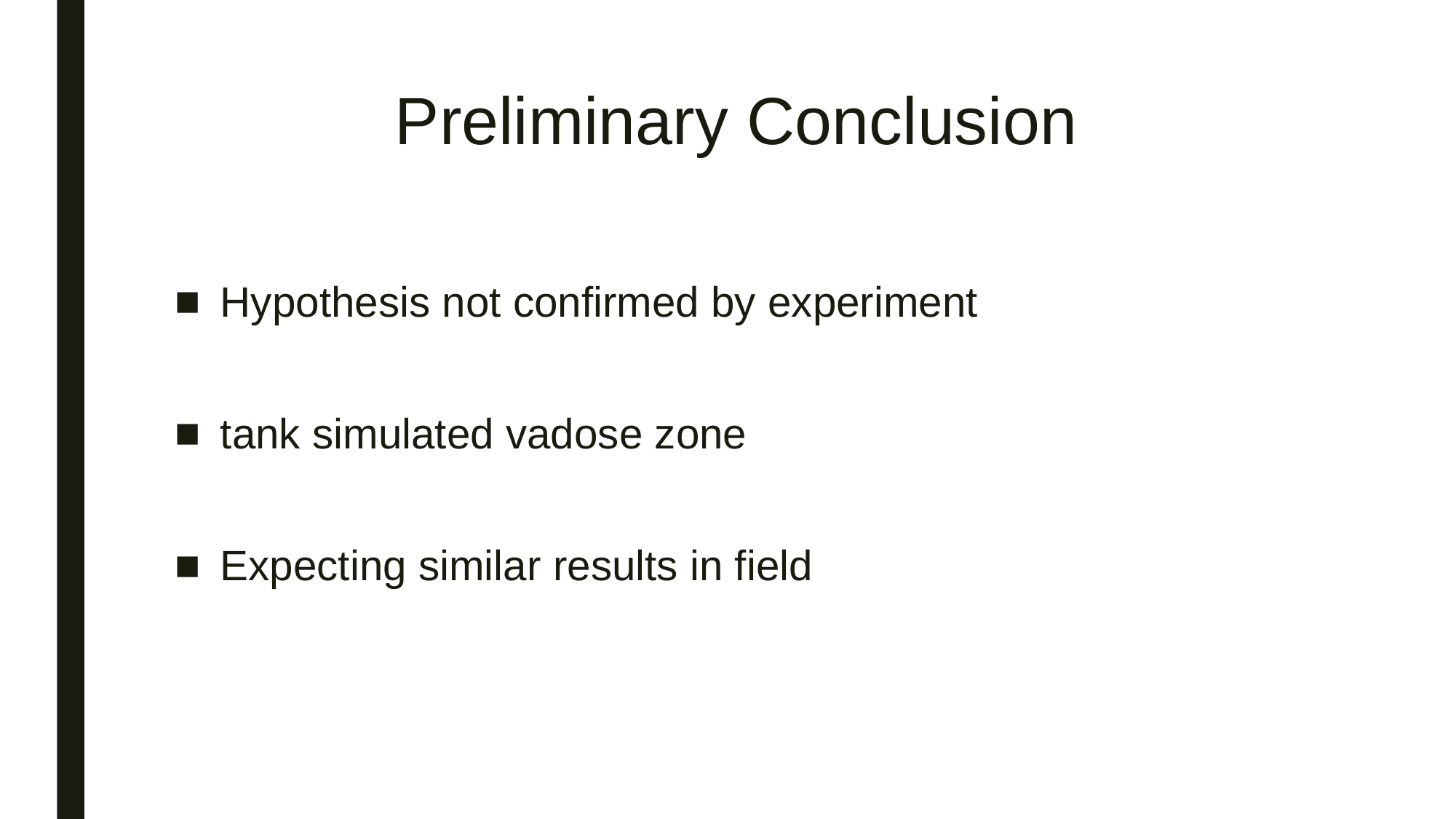

# Preliminary Conclusion
Hypothesis not confirmed by experiment

tank simulated vadose zone

Expecting similar results in field